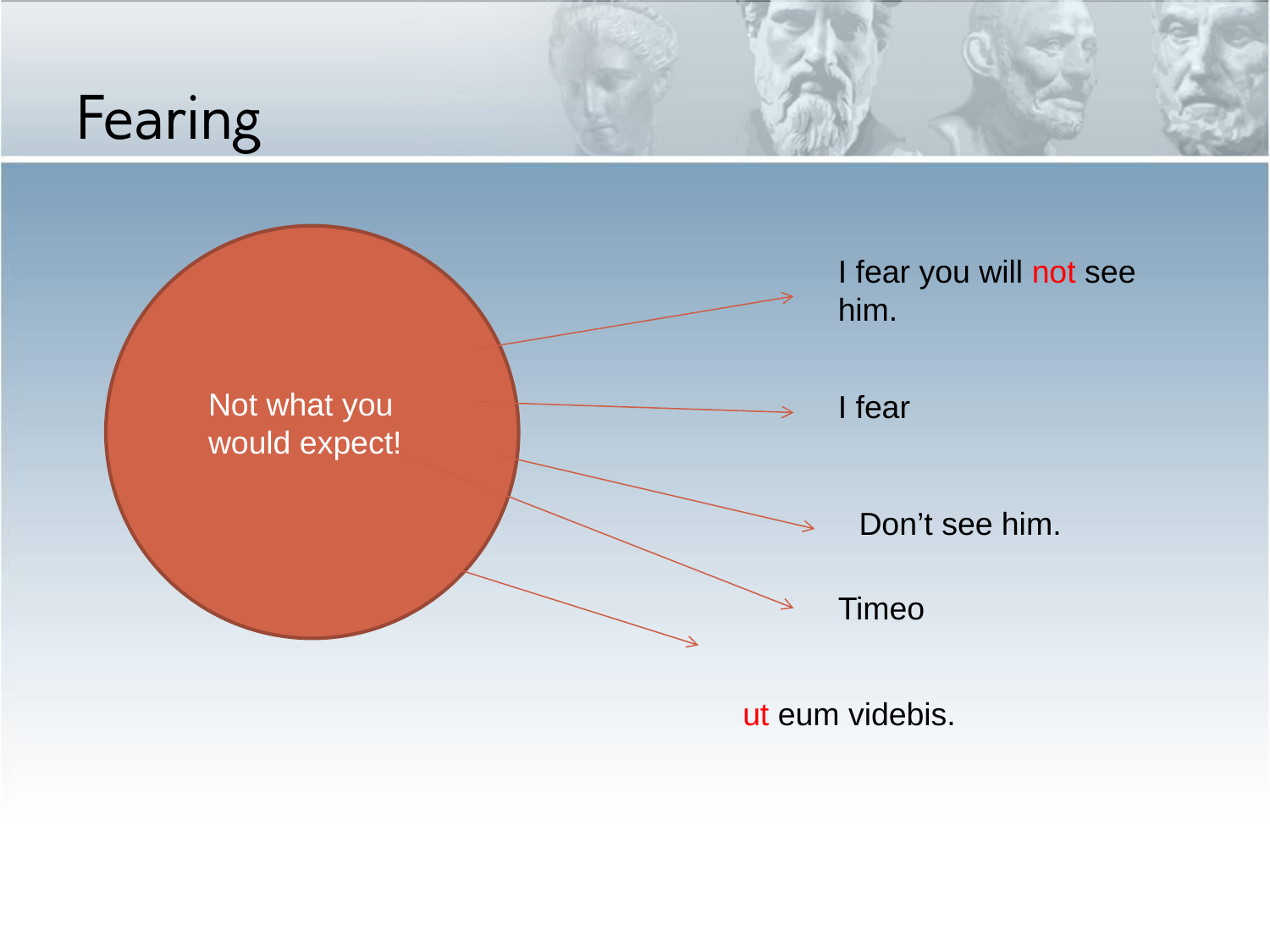

# Fearing

I fear you will not see him.

Not what you would expect!
I fear
Don’t see him.
Timeo
ut eum videbis.